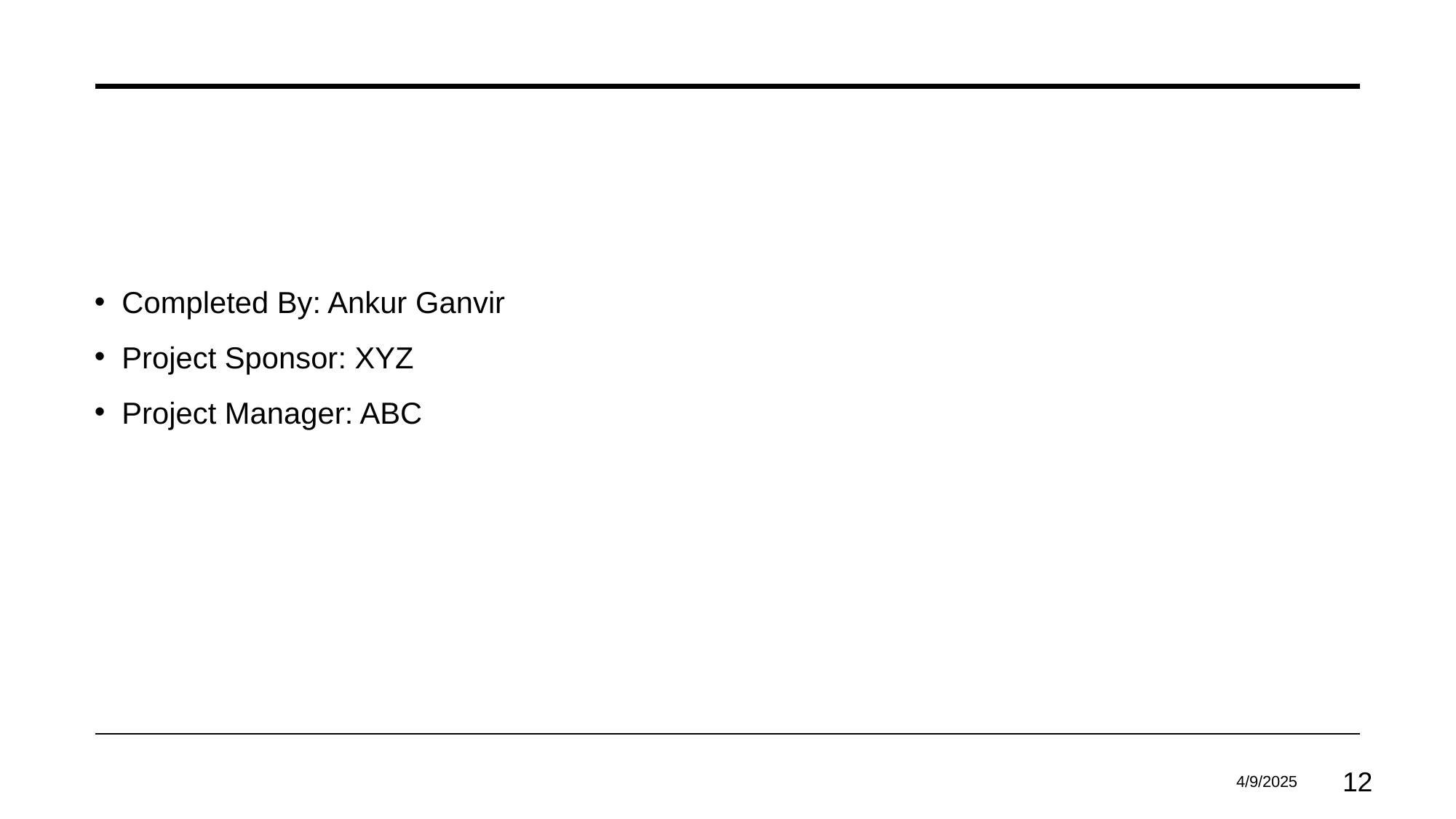

#
Completed By: Ankur Ganvir
Project Sponsor: XYZ
Project Manager: ABC

4/9/2025
12